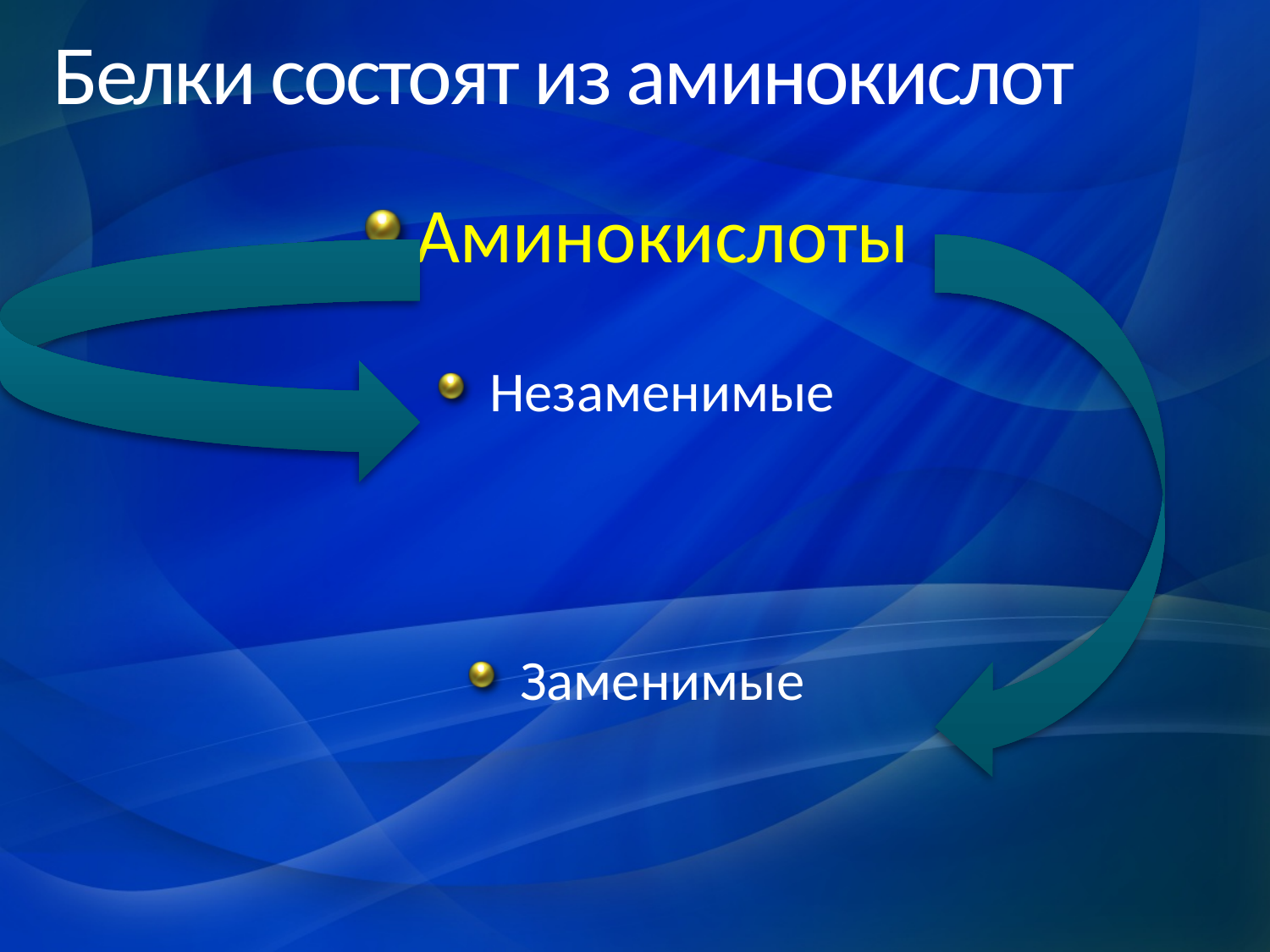

# Белки состоят из аминокислот
Аминокислоты

Незаменимые

Заменимые